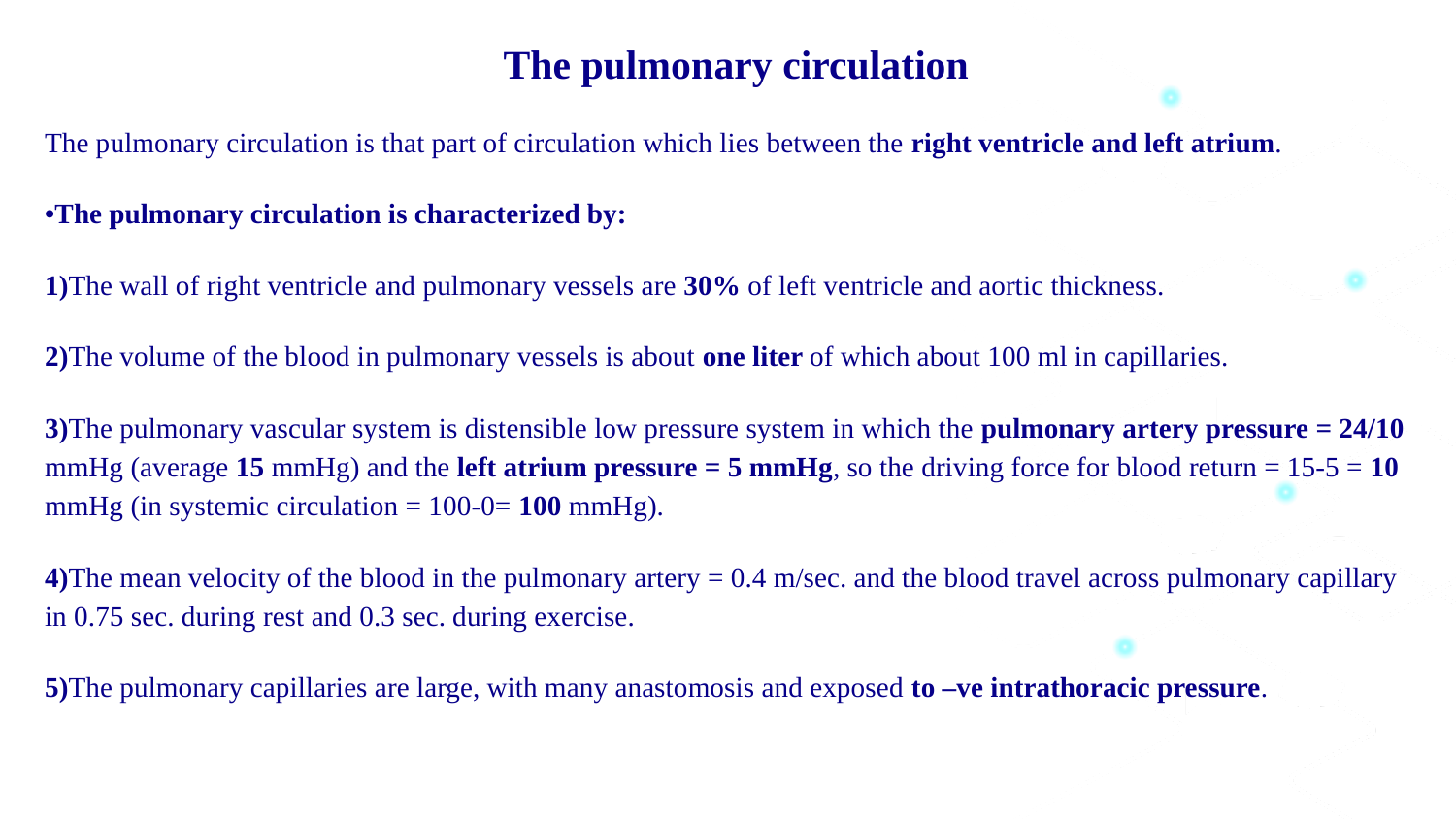

The pulmonary circulation
The pulmonary circulation is that part of circulation which lies between the right ventricle and left atrium.
•The pulmonary circulation is characterized by:
1)The wall of right ventricle and pulmonary vessels are 30% of left ventricle and aortic thickness.
2)The volume of the blood in pulmonary vessels is about one liter of which about 100 ml in capillaries.
3)The pulmonary vascular system is distensible low pressure system in which the pulmonary artery pressure = 24/10 mmHg (average 15 mmHg) and the left atrium pressure = 5 mmHg, so the driving force for blood return = 15-5 = 10 mmHg (in systemic circulation = 100-0= 100 mmHg).
4)The mean velocity of the blood in the pulmonary artery = 0.4 m/sec. and the blood travel across pulmonary capillary in 0.75 sec. during rest and 0.3 sec. during exercise.
5)The pulmonary capillaries are large, with many anastomosis and exposed to –ve intrathoracic pressure.
3